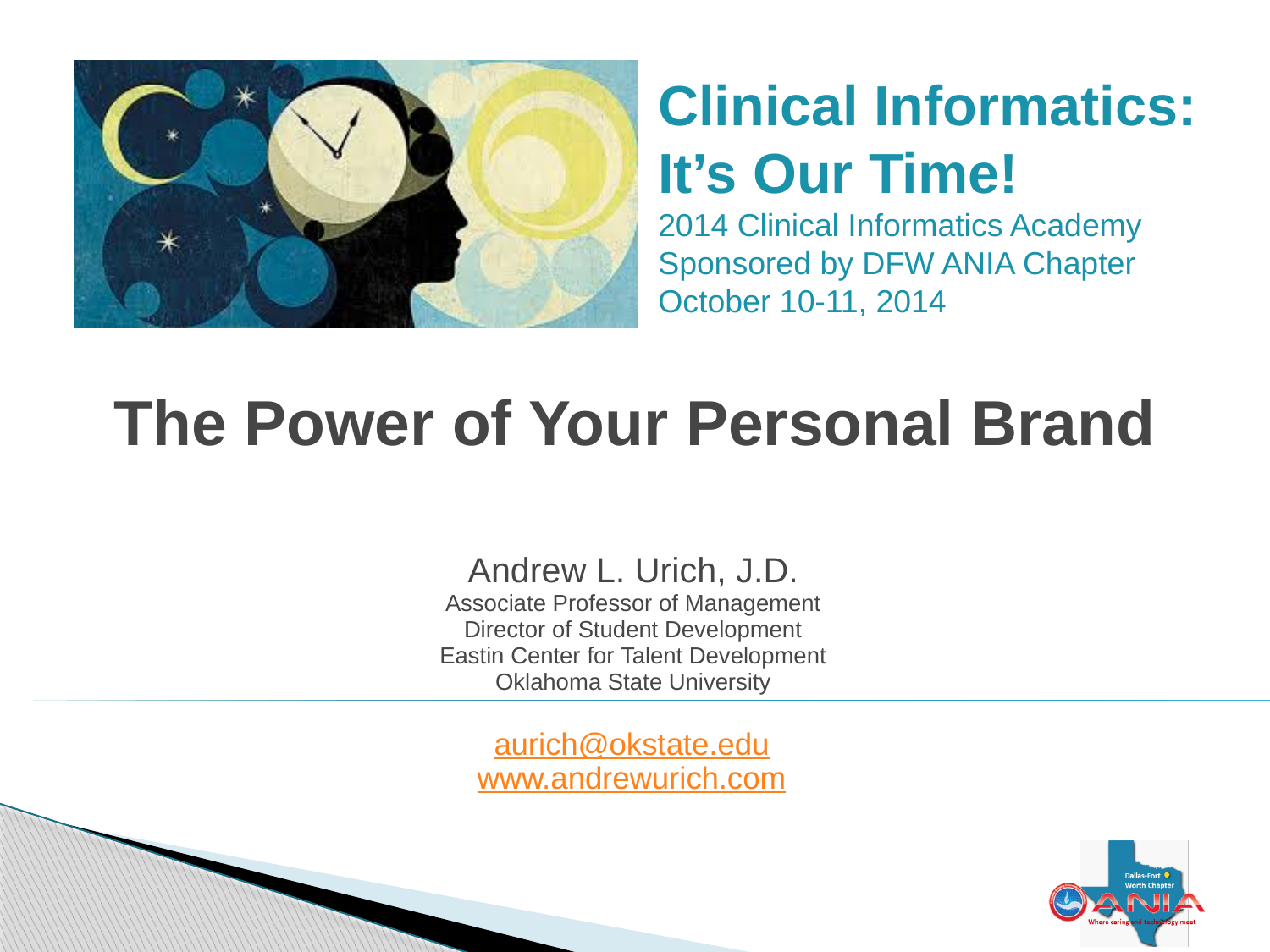

Clinical Informatics: It’s Our Time!
2014 Clinical Informatics Academy
Sponsored by DFW ANIA Chapter
October 10-11, 2014
# The Power of Your Personal Brand
Andrew L. Urich, J.D.
Associate Professor of Management
Director of Student Development
Eastin Center for Talent Development
Oklahoma State University

aurich@okstate.edu
www.andrewurich.com

1